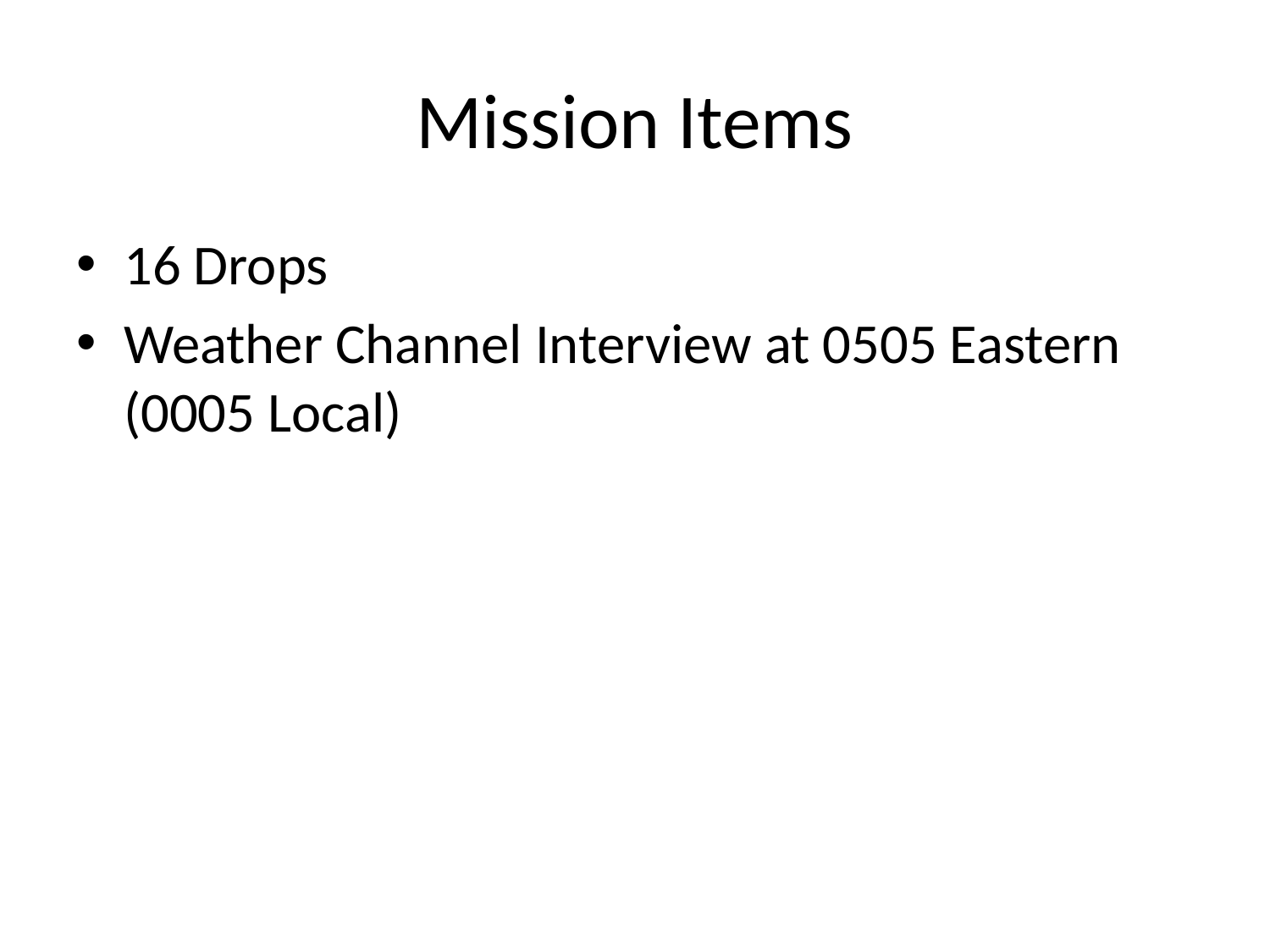

# Mission Items
16 Drops
Weather Channel Interview at 0505 Eastern (0005 Local)